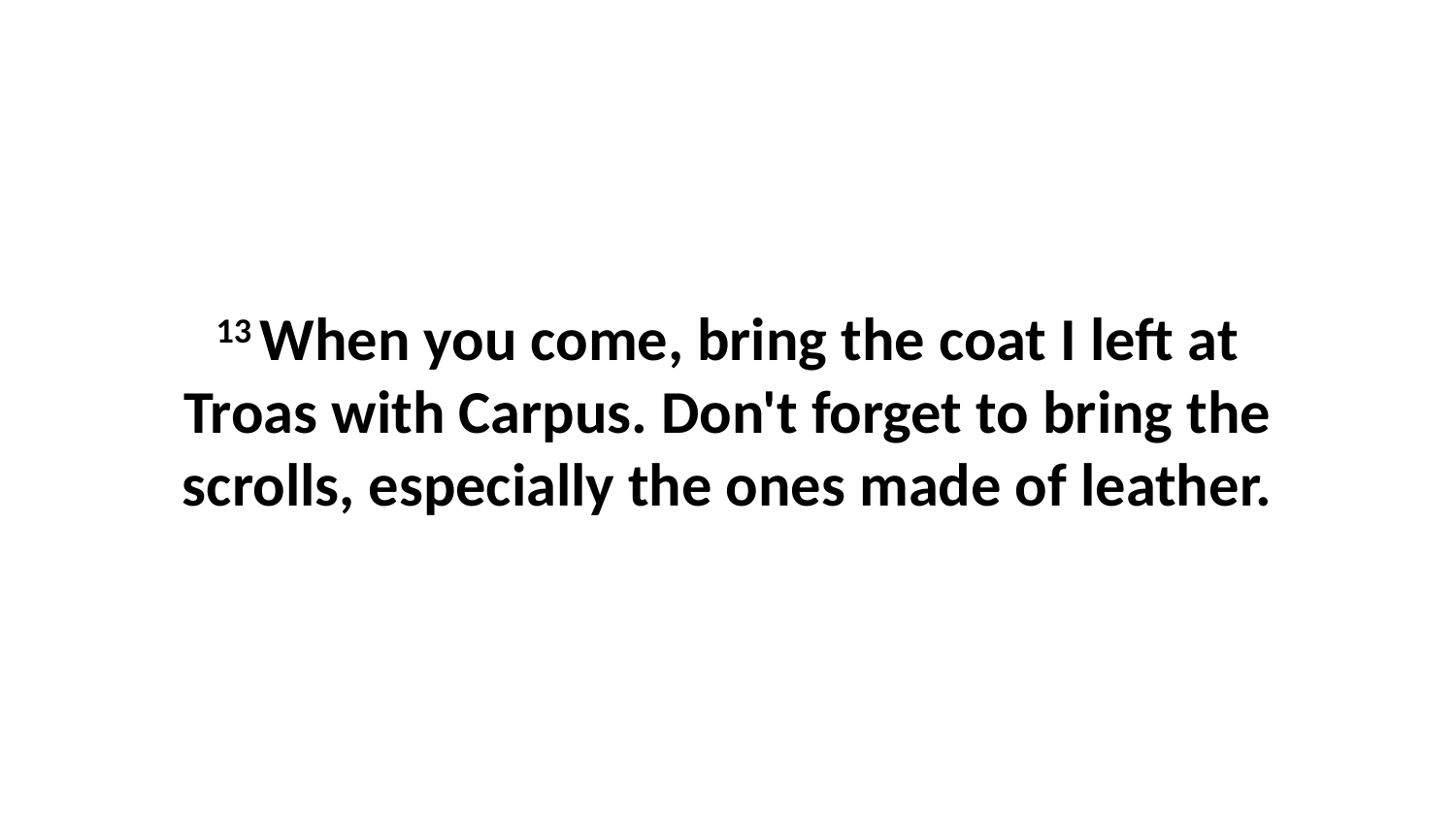

13 When you come, bring the coat I left at Troas with Carpus. Don't forget to bring the scrolls, especially the ones made of leather.